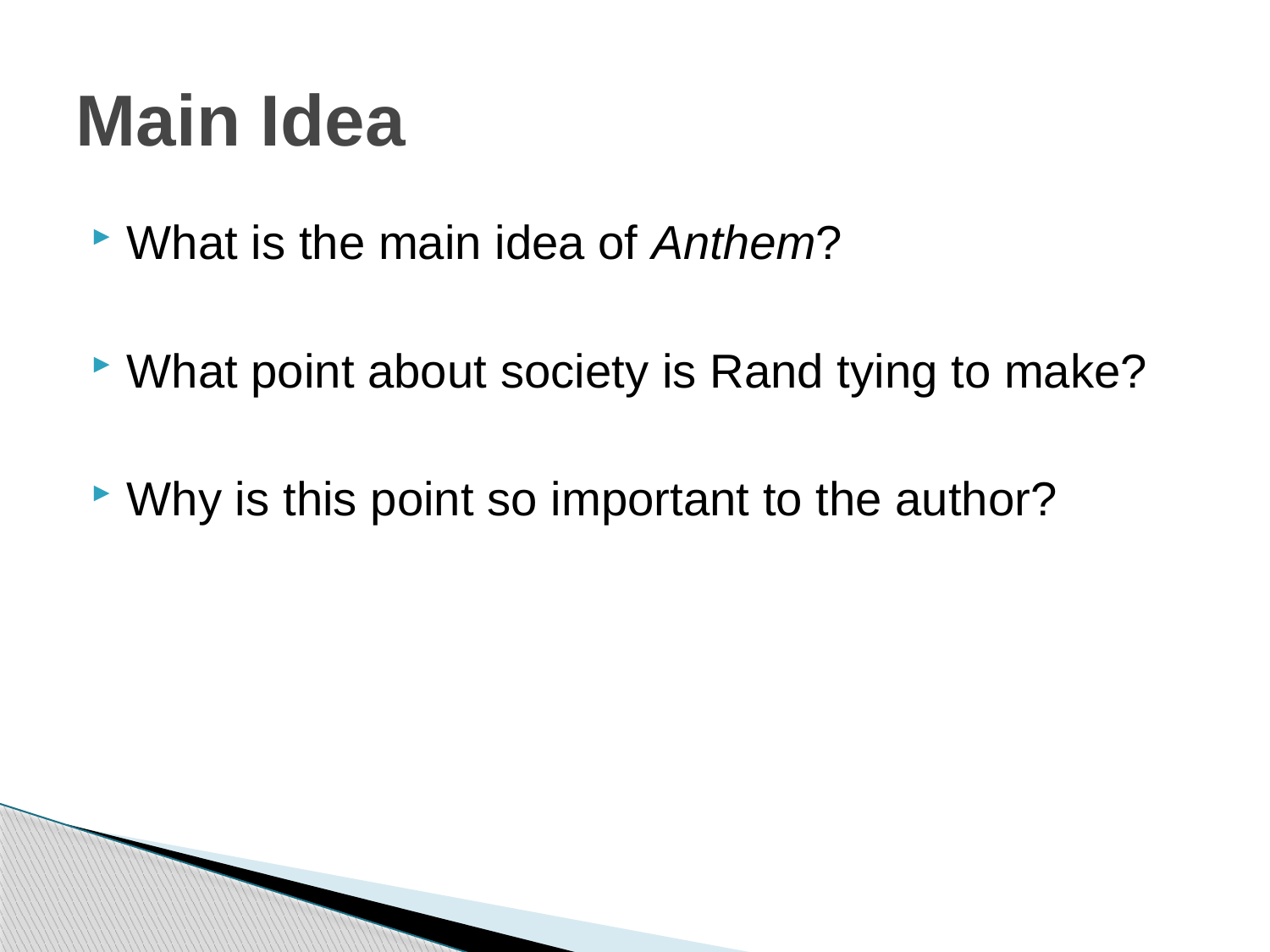

# Main Idea
What is the main idea of Anthem?

What point about society is Rand tying to make?

Why is this point so important to the author?